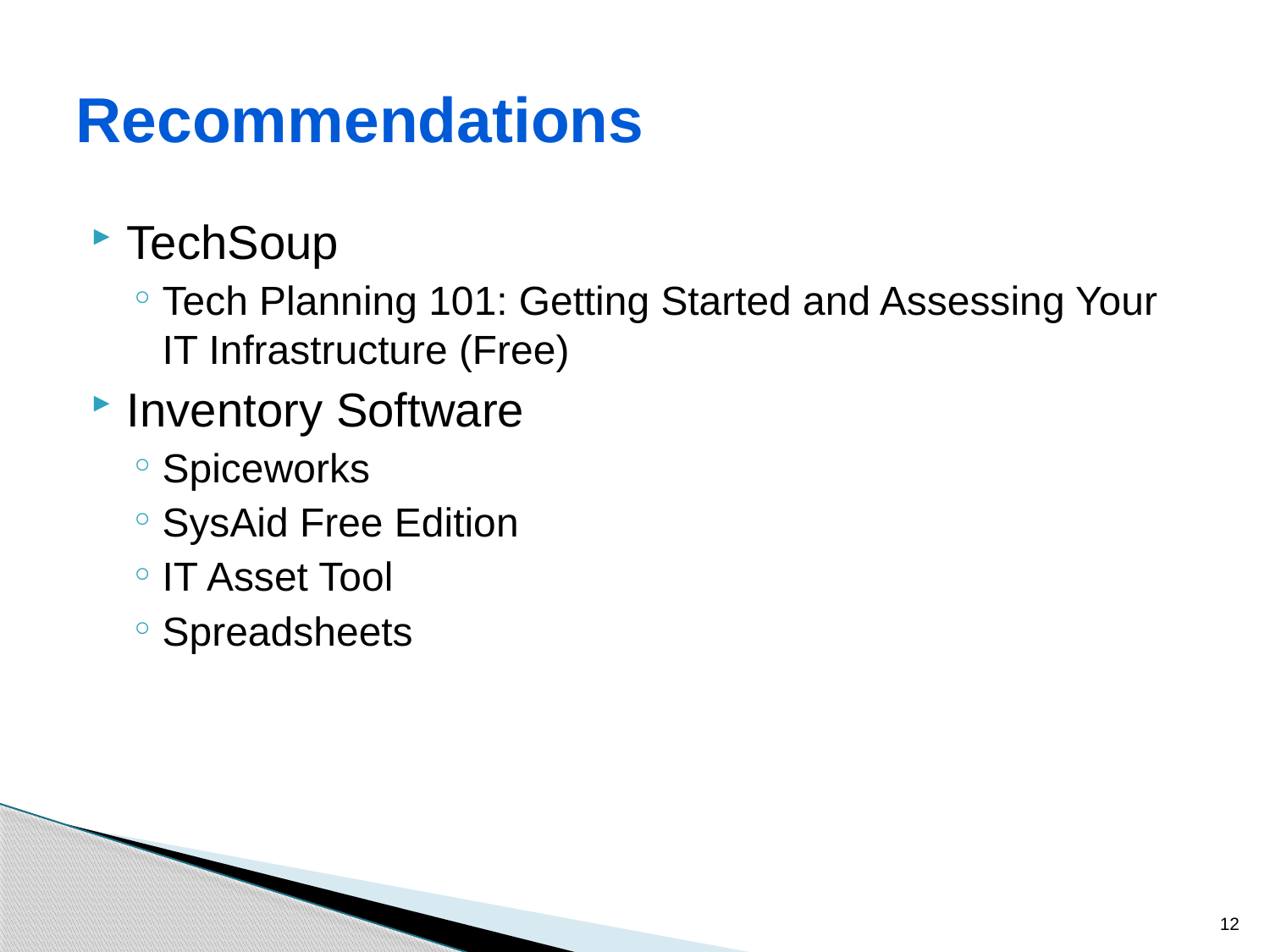

# Recommendations
TechSoup
Tech Planning 101: Getting Started and Assessing Your IT Infrastructure (Free)
Inventory Software
Spiceworks
SysAid Free Edition
IT Asset Tool
Spreadsheets
12